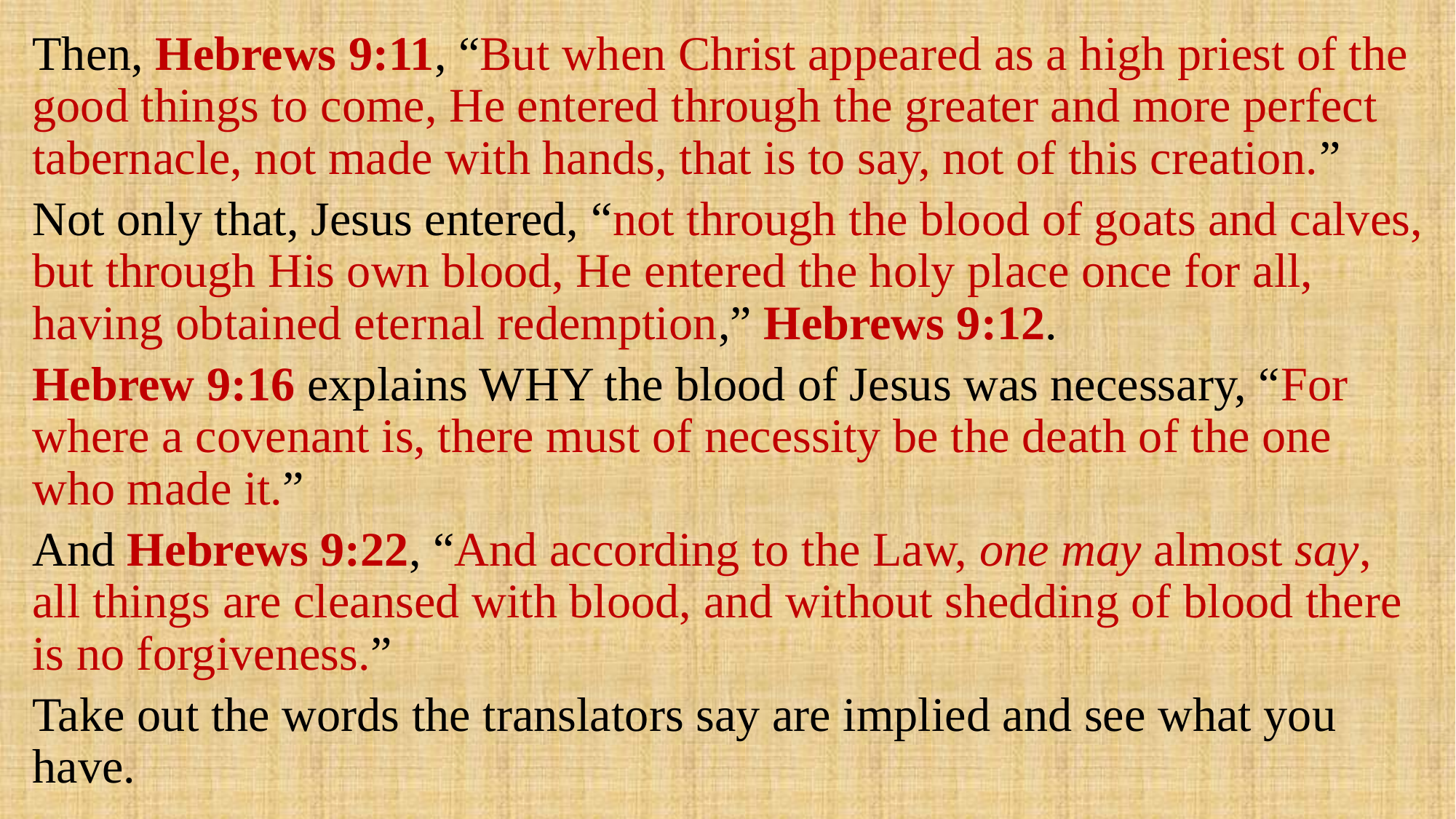

Then, Hebrews 9:11, “But when Christ appeared as a high priest of the good things to come, He entered through the greater and more perfect tabernacle, not made with hands, that is to say, not of this creation.”
Not only that, Jesus entered, “not through the blood of goats and calves, but through His own blood, He entered the holy place once for all, having obtained eternal redemption,” Hebrews 9:12.
Hebrew 9:16 explains WHY the blood of Jesus was necessary, “For where a covenant is, there must of necessity be the death of the one who made it.”
And Hebrews 9:22, “And according to the Law, one may almost say, all things are cleansed with blood, and without shedding of blood there is no forgiveness.”
Take out the words the translators say are implied and see what you have.